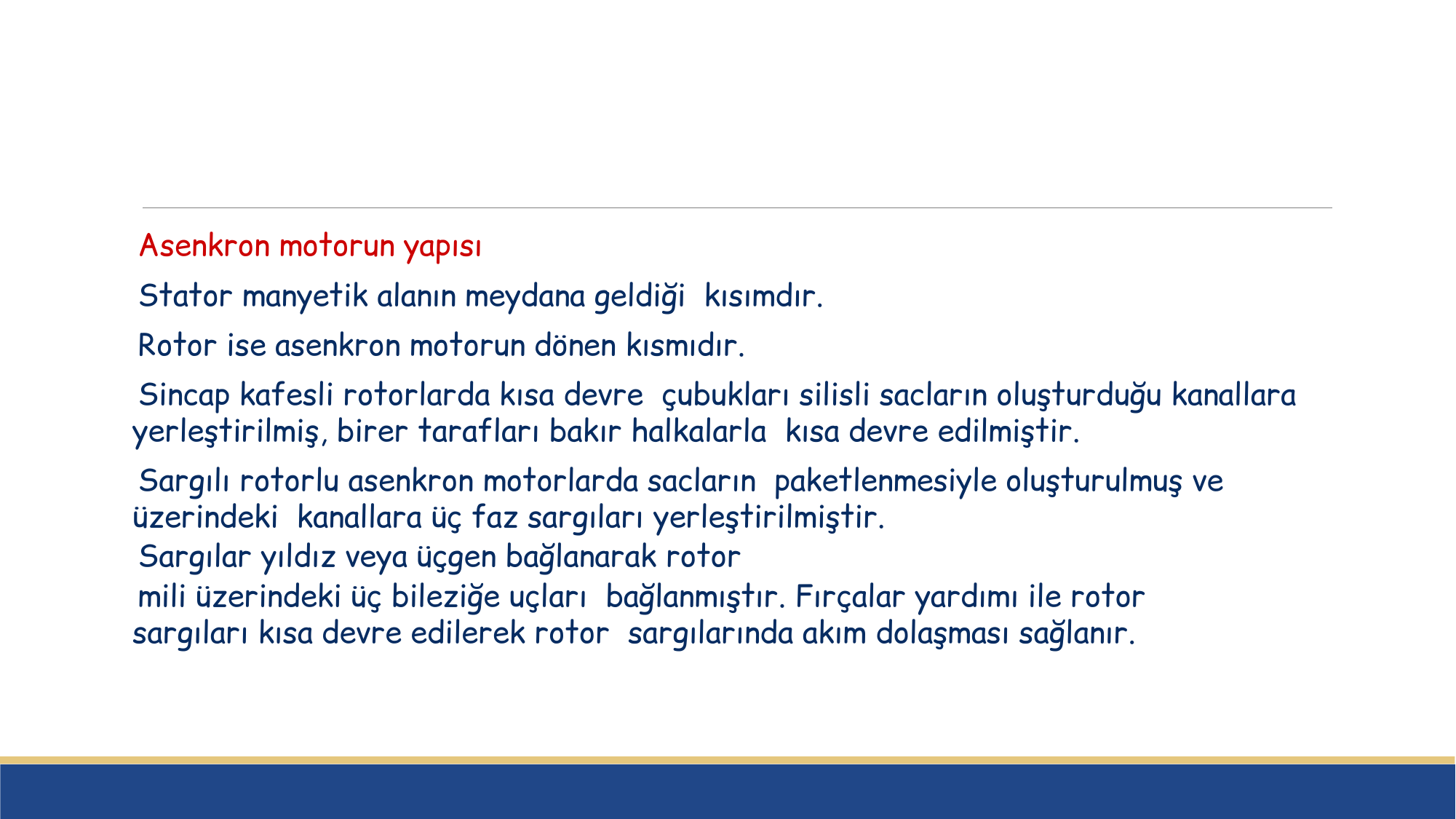

#
Asenkron motorun yapısı
Stator manyetik alanın meydana geldiği  kısımdır.
Rotor ise asenkron motorun dönen kısmıdır.
Sincap kafesli rotorlarda kısa devre  çubukları silisli sacların oluşturduğu kanallara  yerleştirilmiş, birer tarafları bakır halkalarla  kısa devre edilmiştir.
Sargılı rotorlu asenkron motorlarda sacların  paketlenmesiyle oluşturulmuş ve üzerindeki  kanallara üç faz sargıları yerleştirilmiştir.
Sargılar yıldız veya üçgen bağlanarak rotor
mili üzerindeki üç bileziğe uçları  bağlanmıştır. Fırçalar yardımı ile rotor  sargıları kısa devre edilerek rotor  sargılarında akım dolaşması sağlanır.